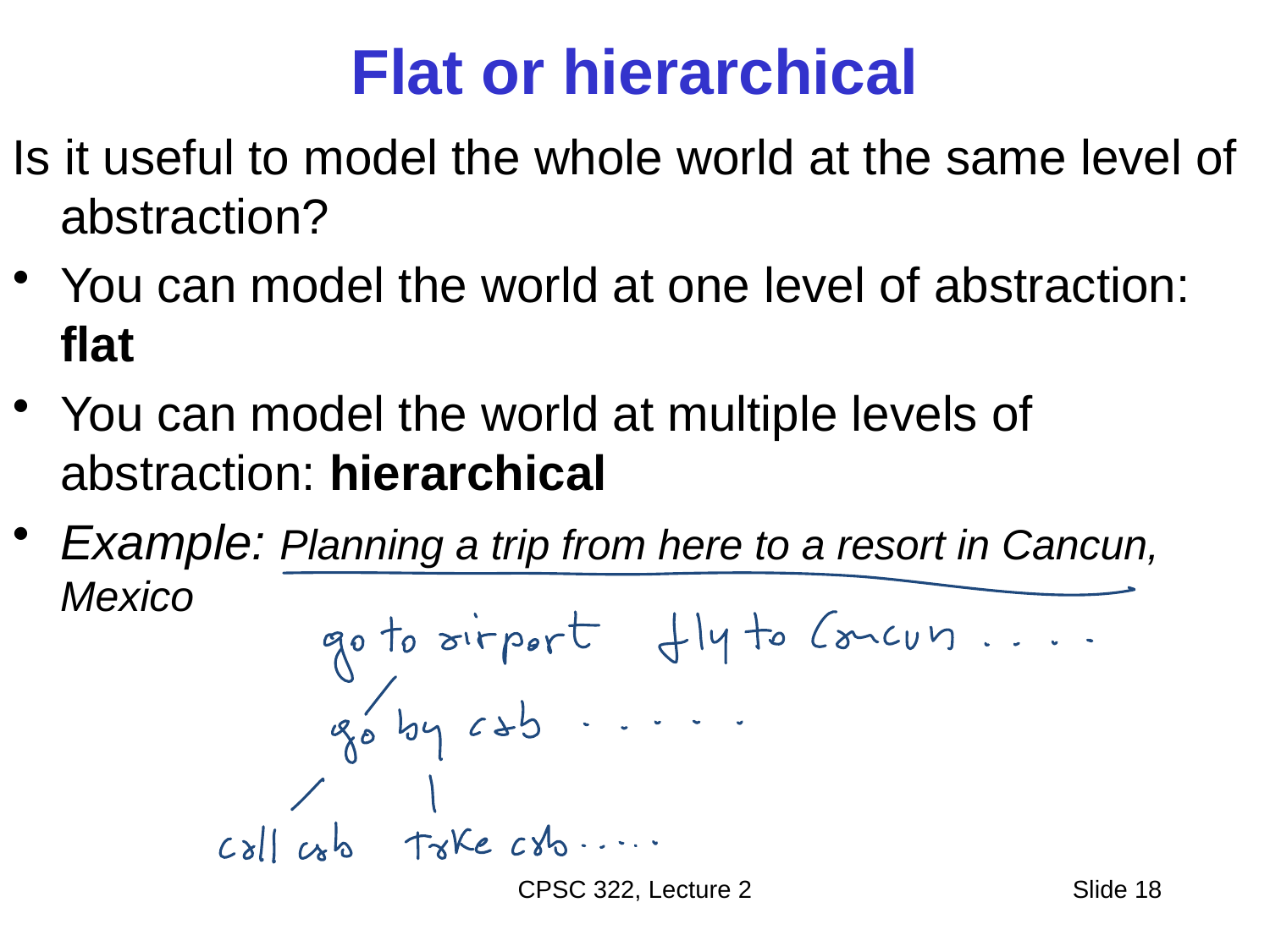

# Flat or hierarchical

Is it useful to model the whole world at the same level of abstraction?
You can model the world at one level of abstraction: flat
You can model the world at multiple levels of abstraction: hierarchical
Example: Planning a trip from here to a resort in Cancun, Mexico
CPSC 322, Lecture 2
Slide 18